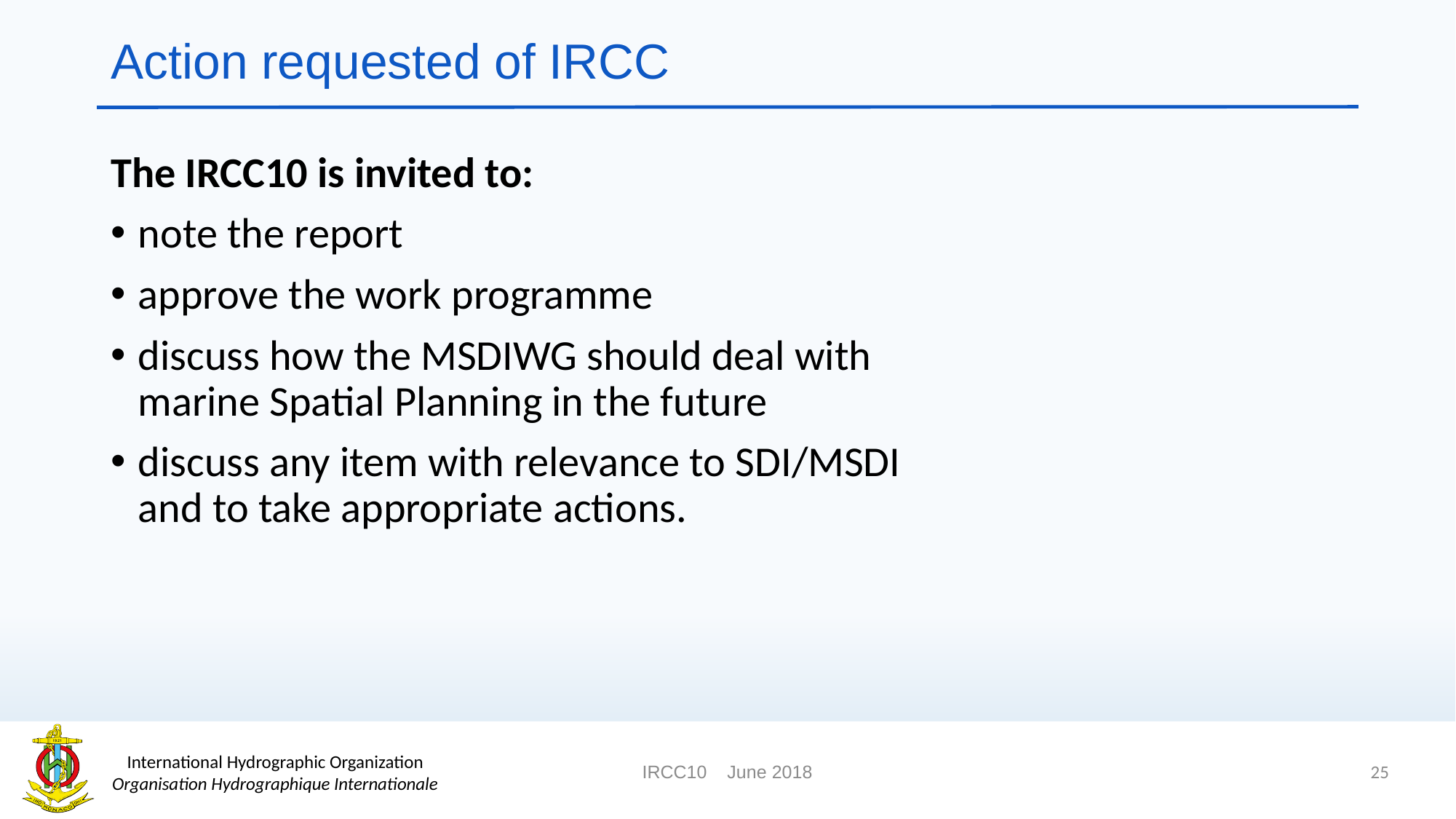

# Action requested of IRCC
The IRCC10 is invited to:
note the report
approve the work programme
discuss how the MSDIWG should deal with
marine Spatial Planning in the future
discuss any item with relevance to SDI/MSDI
and to take appropriate actions.
25
IRCC10    June 2018